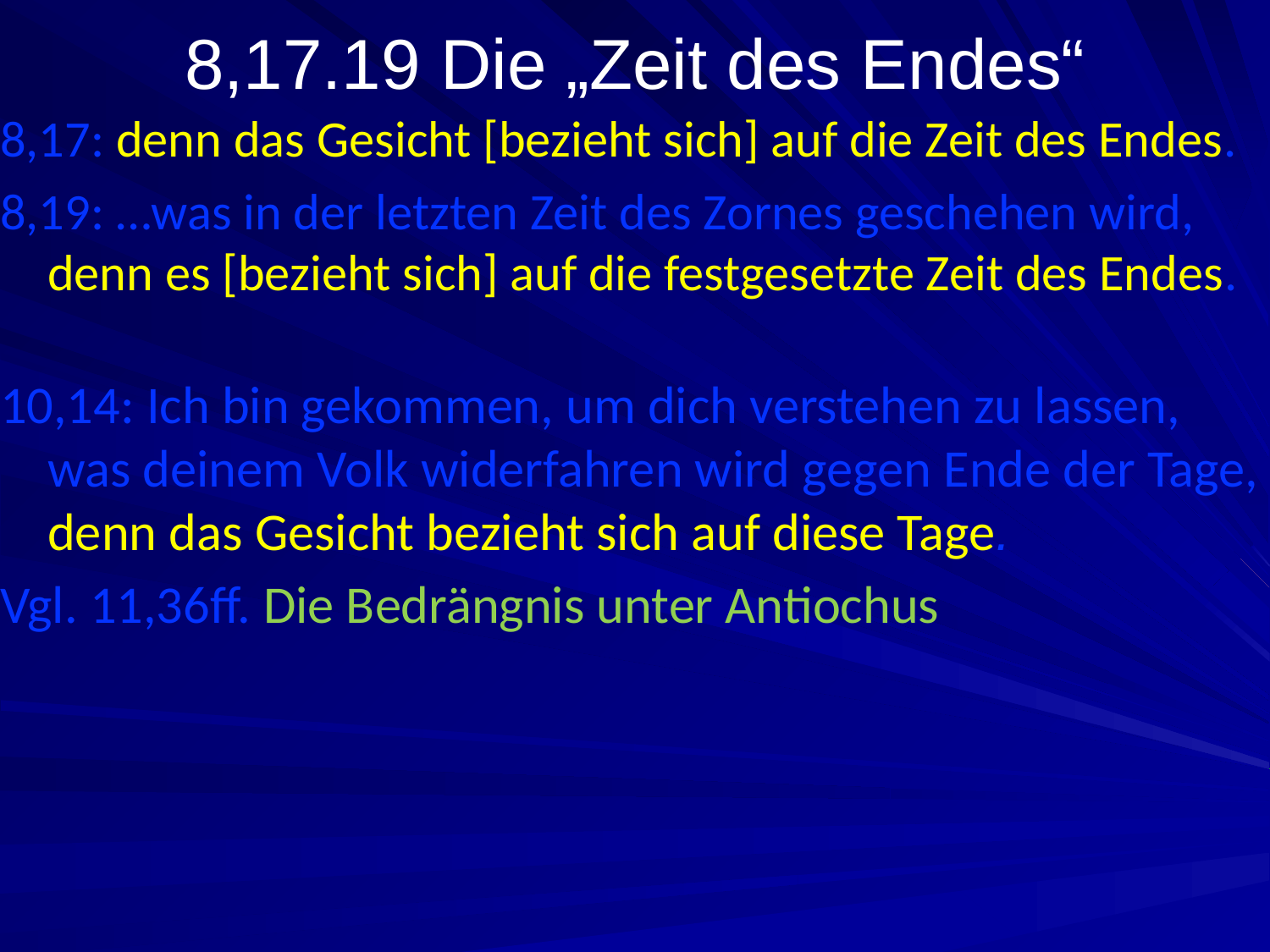

# 8,17.19 Die „Zeit des Endes“
8,17: denn das Gesicht [bezieht sich] auf die Zeit des Endes.
8,19: …was in der letzten Zeit des Zornes geschehen wird, denn es [bezieht sich] auf die festgesetzte Zeit des Endes.

10,14: Ich bin gekommen, um dich verstehen zu lassen, was deinem Volk widerfahren wird gegen Ende der Tage, denn das Gesicht bezieht sich auf diese Tage.
Vgl. 11,36ff. Die Bedrängnis unter Antiochus